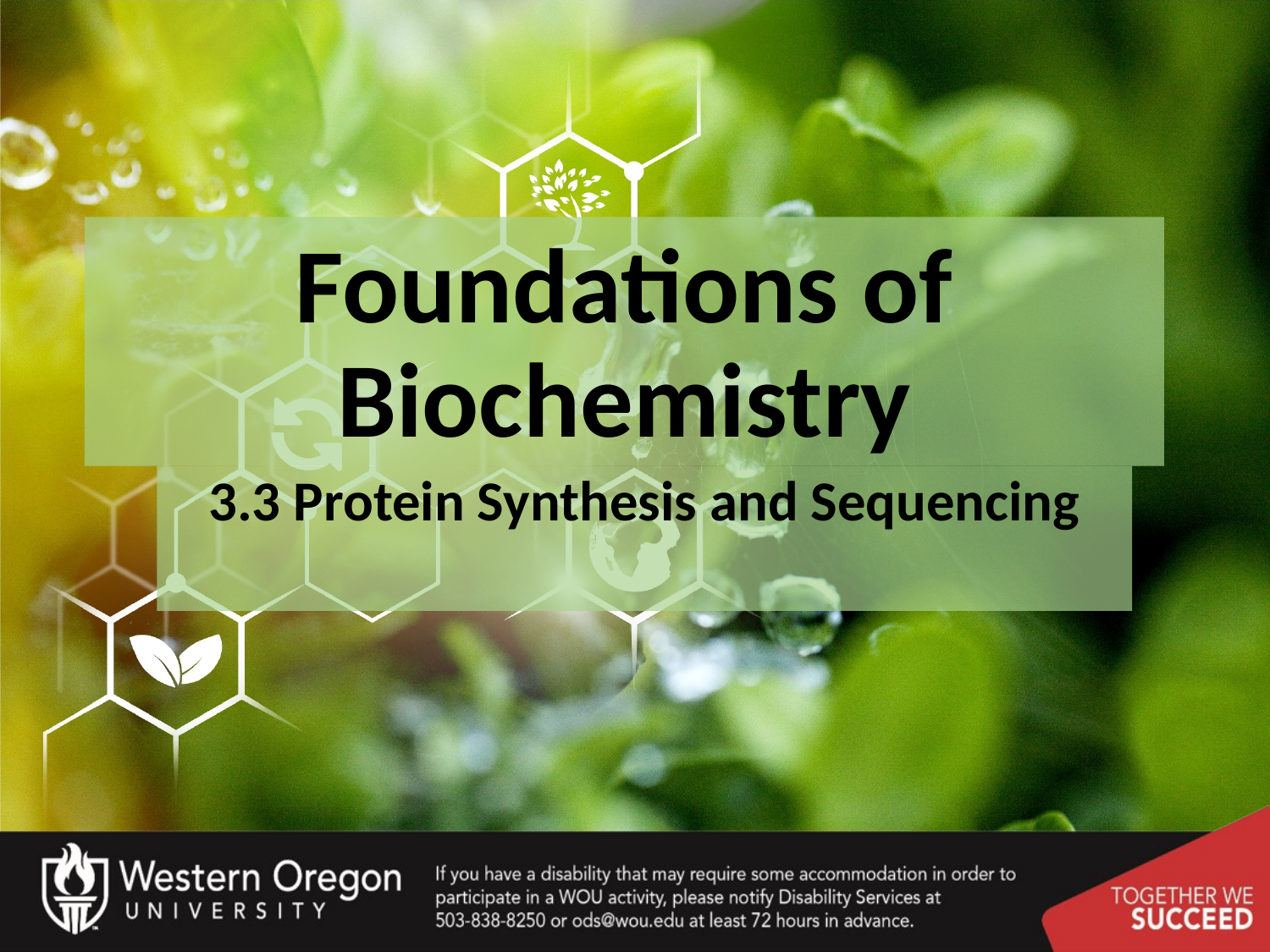

# Foundations of Biochemistry
3.3 Protein Synthesis and Sequencing